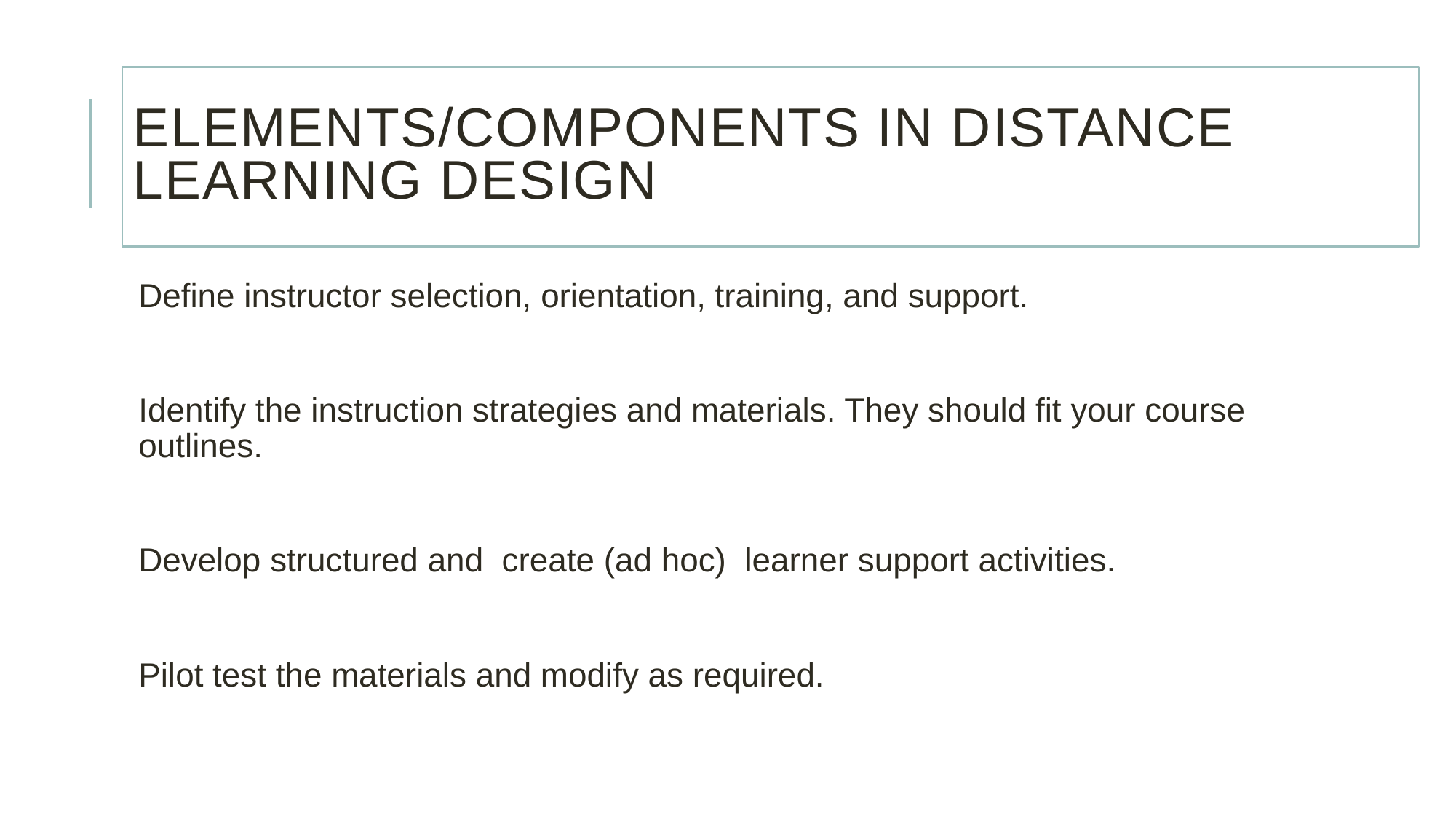

# Elements/components in Distance Learning Design
Define instructor selection, orientation, training, and support.

Identify the instruction strategies and materials. They should fit your course outlines.

Develop structured and  create (ad hoc)  learner support activities.

Pilot test the materials and modify as required.